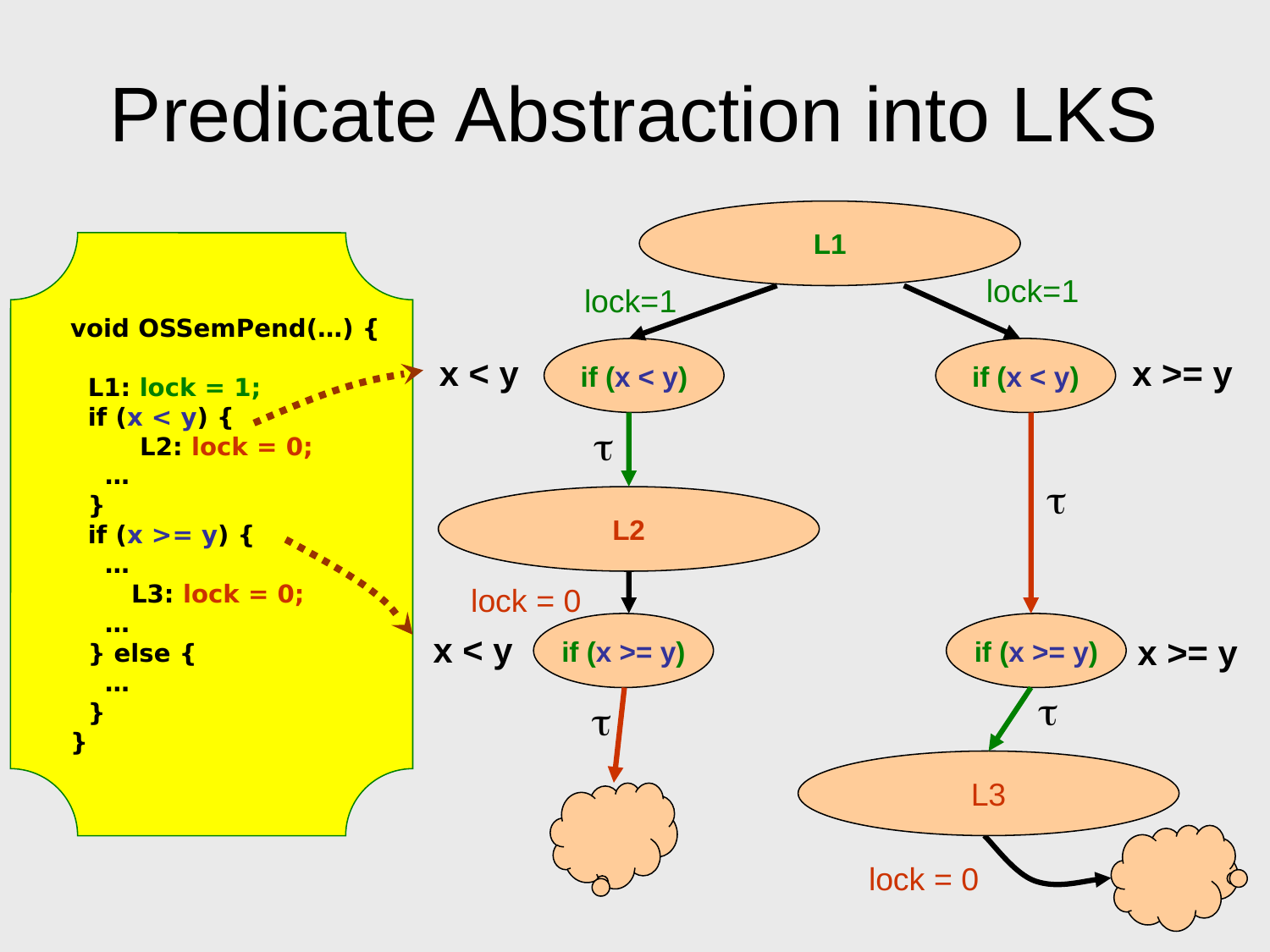

# Predicate Abstraction into LKS
L1
void OSSemPend(…) {

  L1: lock = 1;
  if (x < y) {
        L2: lock = 0;
    …
  }
  if (x >= y) {
    …
       L3: lock = 0;
    …
  } else {
    …
  }
}
lock=1

if (x < y)
x >= y
lock=1

if (x < y)
x < y

L2
τ

if (x >= y)
x >= y
τ

lock = 0
if (x >= y)
x < y
τ

L3
τ

lock = 0